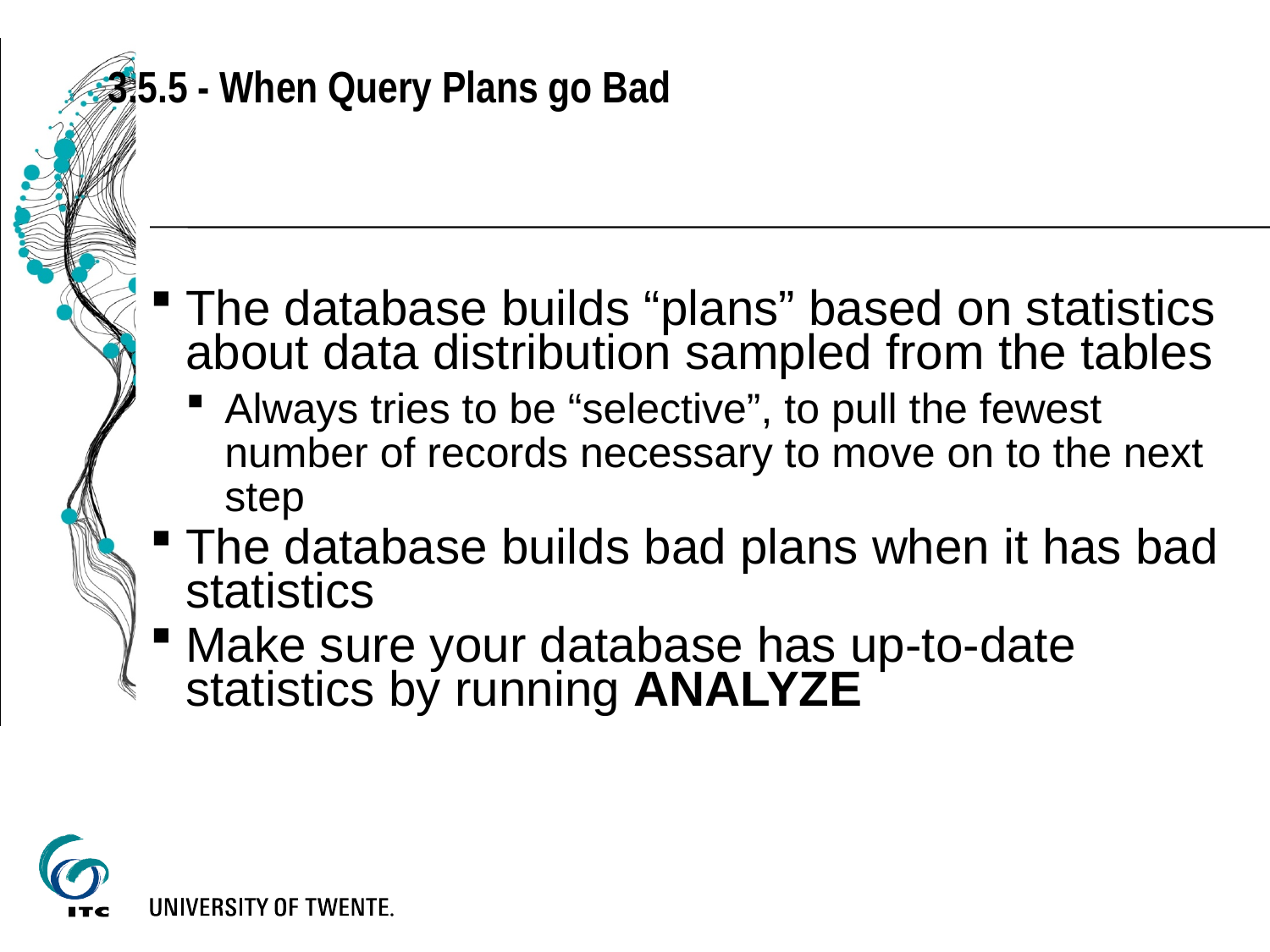

3.5.5 - When Query Plans go Bad
The database builds “plans” based on statistics about data distribution sampled from the tables
Always tries to be “selective”, to pull the fewest number of records necessary to move on to the next step
The database builds bad plans when it has bad statistics
Make sure your database has up-to-date statistics by running ANALYZE